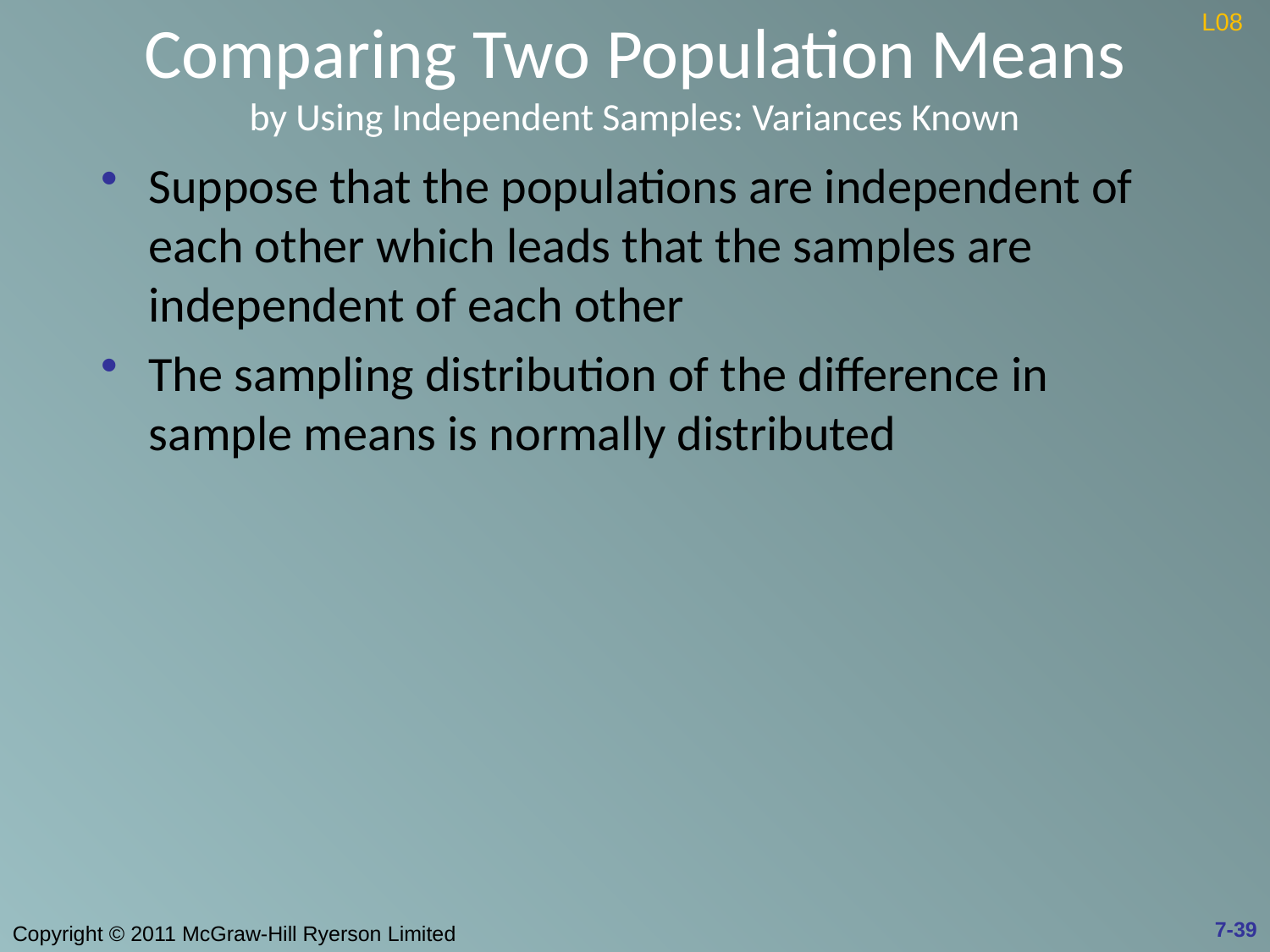

# Comparing Two Population Means by Using Independent Samples: Variances Known
L08
Suppose that the populations are independent of each other which leads that the samples are independent of each other
The sampling distribution of the difference in sample means is normally distributed
7-39